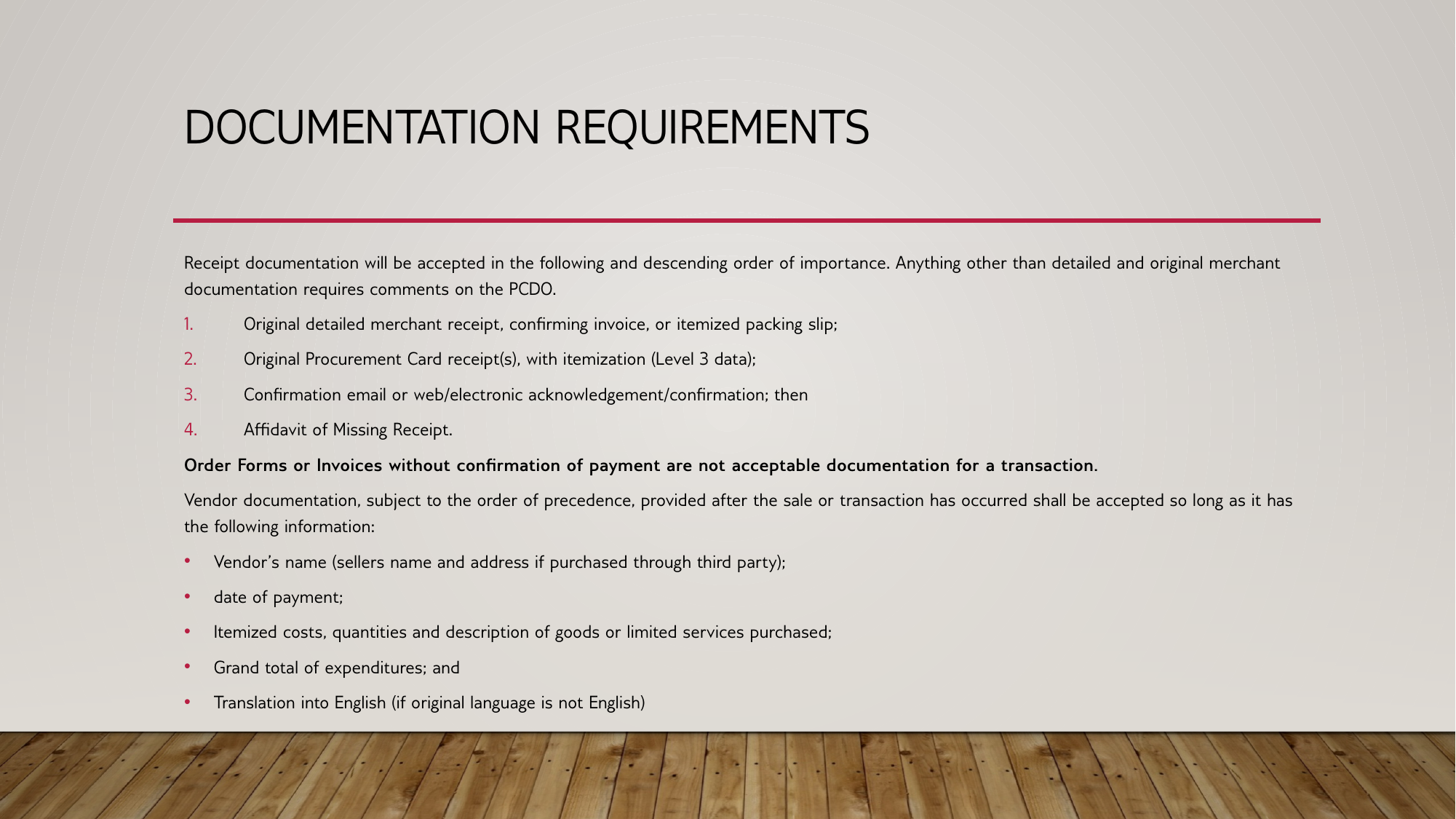

# Documentation Requirements
Receipt documentation will be accepted in the following and descending order of importance. Anything other than detailed and original merchant documentation requires comments on the PCDO.
Original detailed merchant receipt, confirming invoice, or itemized packing slip;
Original Procurement Card receipt(s), with itemization (Level 3 data);
Confirmation email or web/electronic acknowledgement/confirmation; then
Affidavit of Missing Receipt.
Order Forms or Invoices without confirmation of payment are not acceptable documentation for a transaction.
Vendor documentation, subject to the order of precedence, provided after the sale or transaction has occurred shall be accepted so long as it has the following information:
Vendor’s name (sellers name and address if purchased through third party);
date of payment;
Itemized costs, quantities and description of goods or limited services purchased;
Grand total of expenditures; and
Translation into English (if original language is not English)